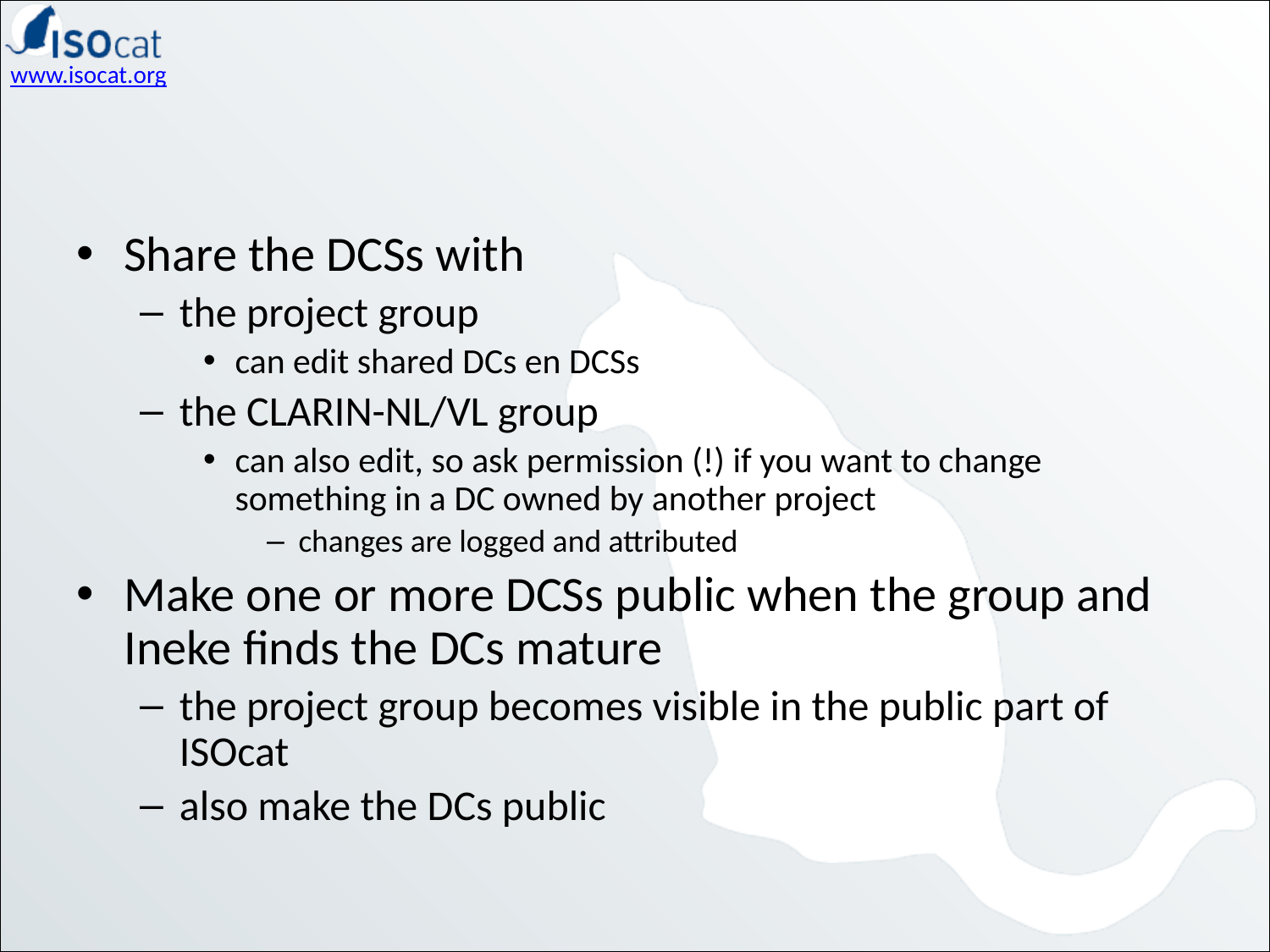

#
Share the DCSs with
the project group
can edit shared DCs en DCSs
the CLARIN-NL/VL group
can also edit, so ask permission (!) if you want to change something in a DC owned by another project
changes are logged and attributed
Make one or more DCSs public when the group and Ineke finds the DCs mature
the project group becomes visible in the public part of ISOcat
also make the DCs public